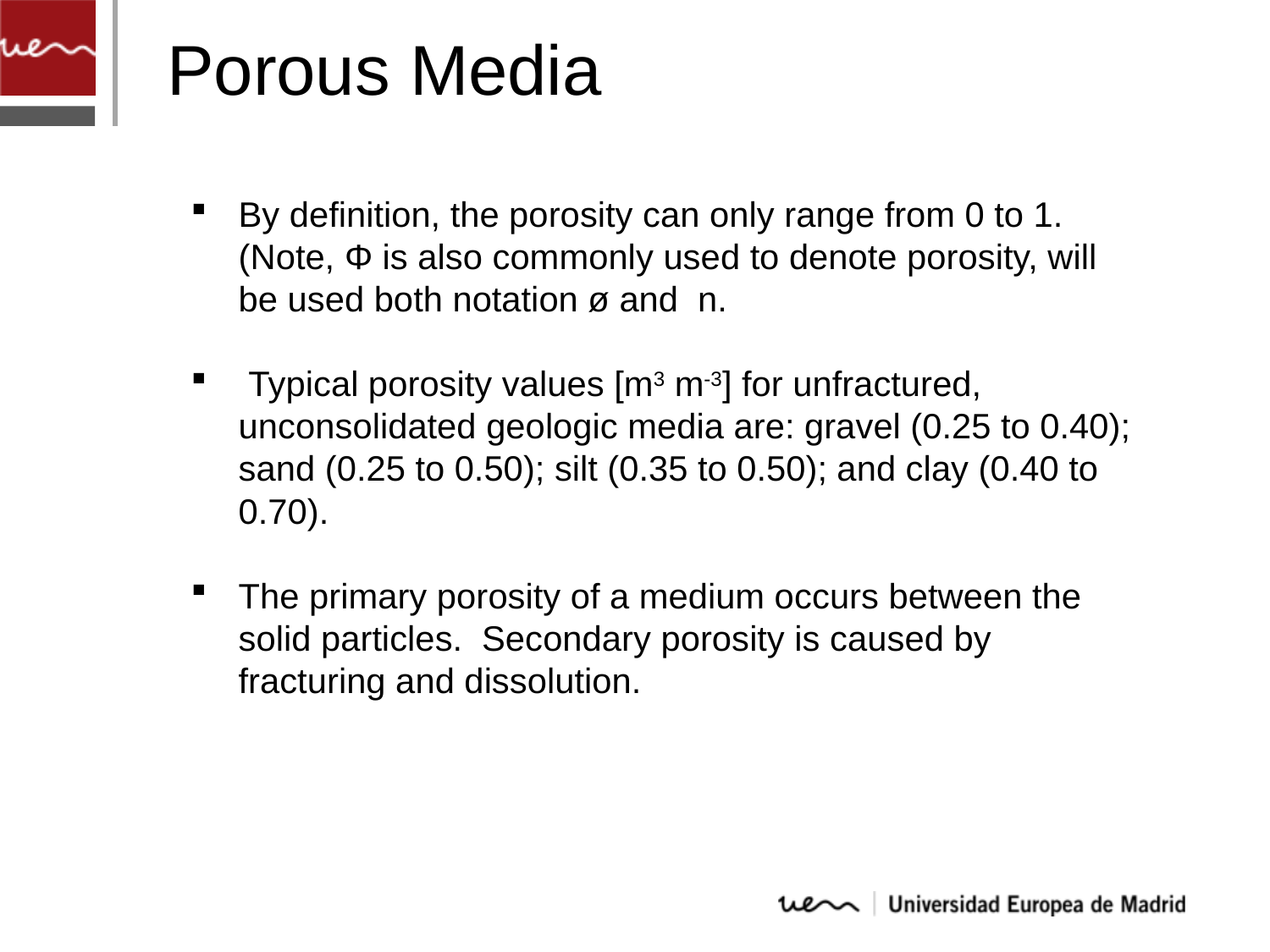

Porous Media
By definition, the porosity can only range from 0 to 1.  (Note, Φ is also commonly used to denote porosity, will be used both notation ø and  n.

 Typical porosity values [m3 m-3] for unfractured, unconsolidated geologic media are: gravel (0.25 to 0.40); sand (0.25 to 0.50); silt (0.35 to 0.50); and clay (0.40 to 0.70).

The primary porosity of a medium occurs between the solid particles.  Secondary porosity is caused by fracturing and dissolution.